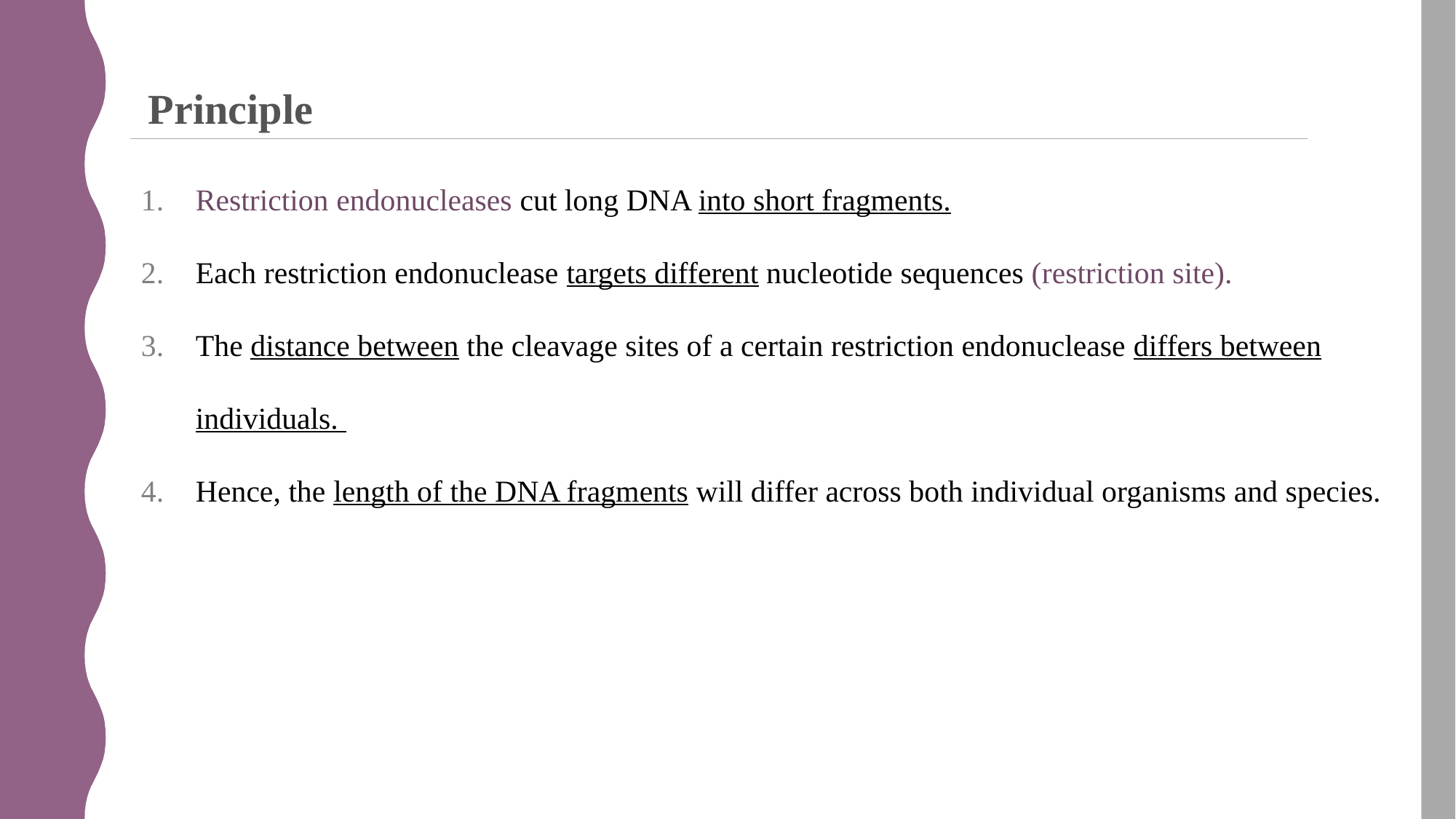

Principle
Restriction endonucleases cut long DNA into short fragments.
Each restriction endonuclease targets different nucleotide sequences (restriction site).
The distance between the cleavage sites of a certain restriction endonuclease differs between individuals.
Hence, the length of the DNA fragments will differ across both individual organisms and species.